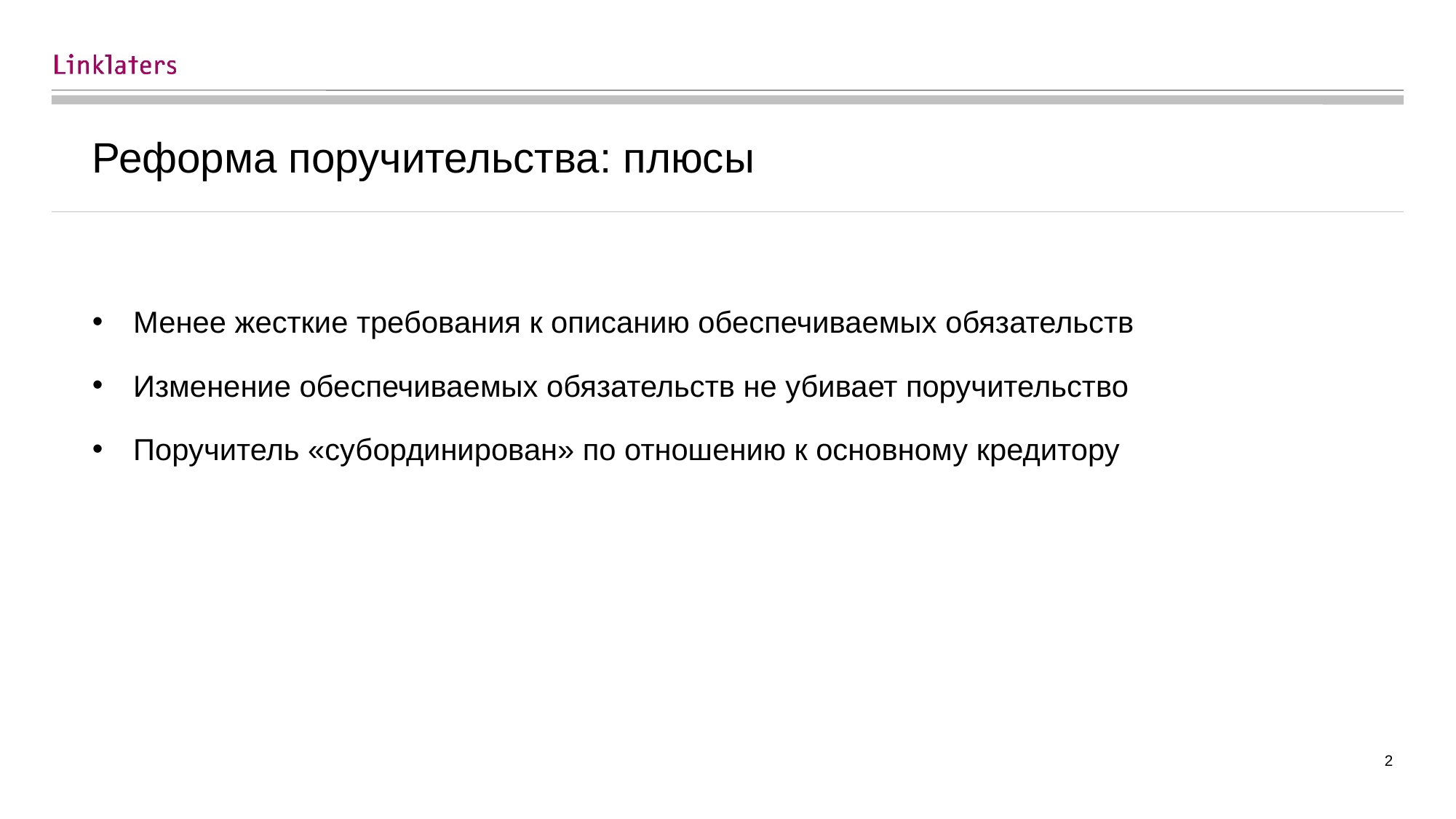

# Реформа поручительства: плюсы

Менее жесткие требования к описанию обеспечиваемых обязательств
Изменение обеспечиваемых обязательств не убивает поручительство
Поручитель «субординирован» по отношению к основному кредитору